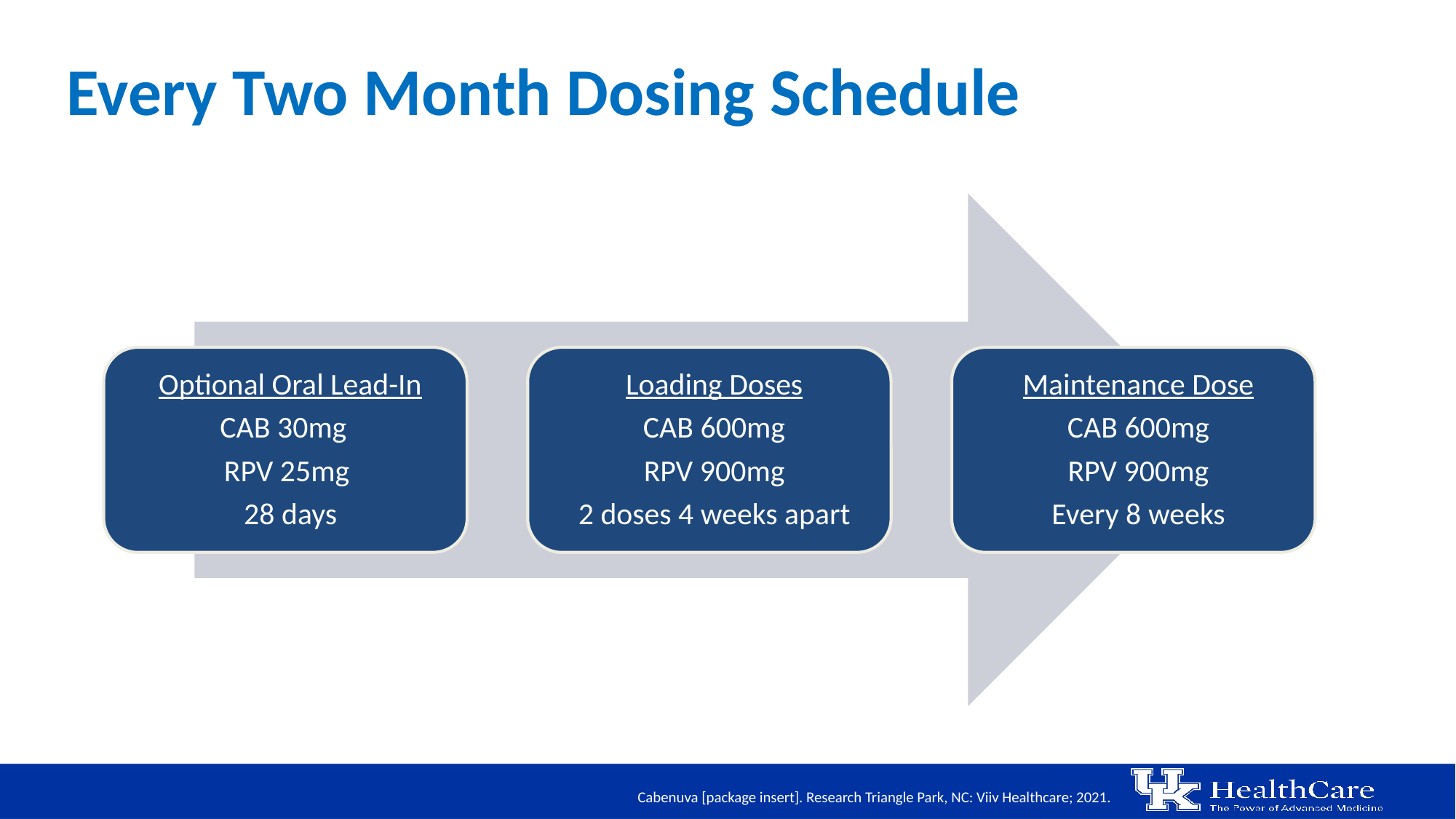

# Every Two Month Dosing Schedule
Optional Oral Lead-In
CAB 30mg
RPV 25mg
28 days
Loading Doses
CAB 600mg
RPV 900mg
2 doses 4 weeks apart
Maintenance Dose
CAB 600mg
RPV 900mg
Every 8 weeks

Cabenuva [package insert]. Research Triangle Park, NC: Viiv Healthcare; 2021.